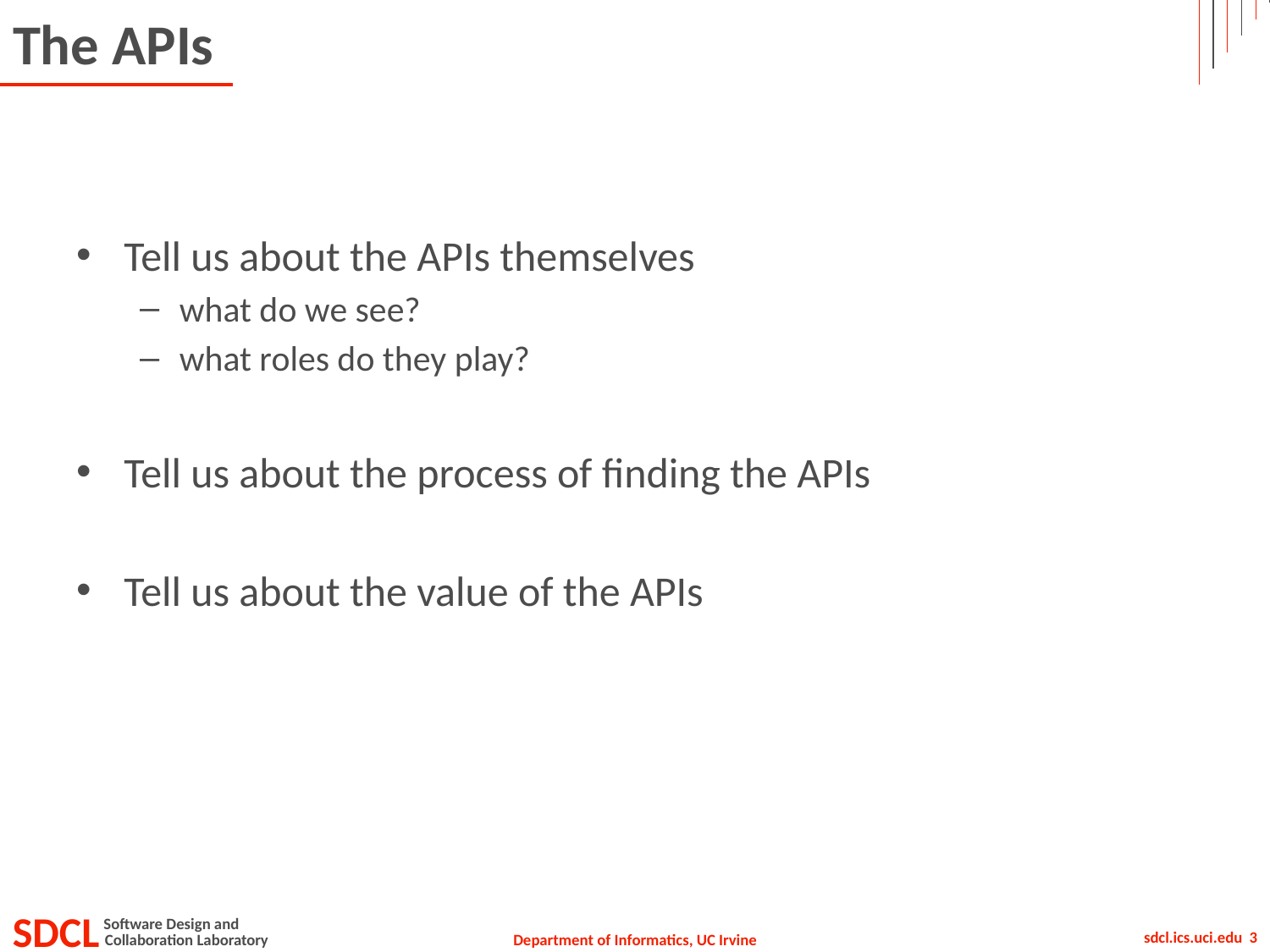

# The APIs
Tell us about the APIs themselves
what do we see?
what roles do they play?

Tell us about the process of finding the APIs

Tell us about the value of the APIs